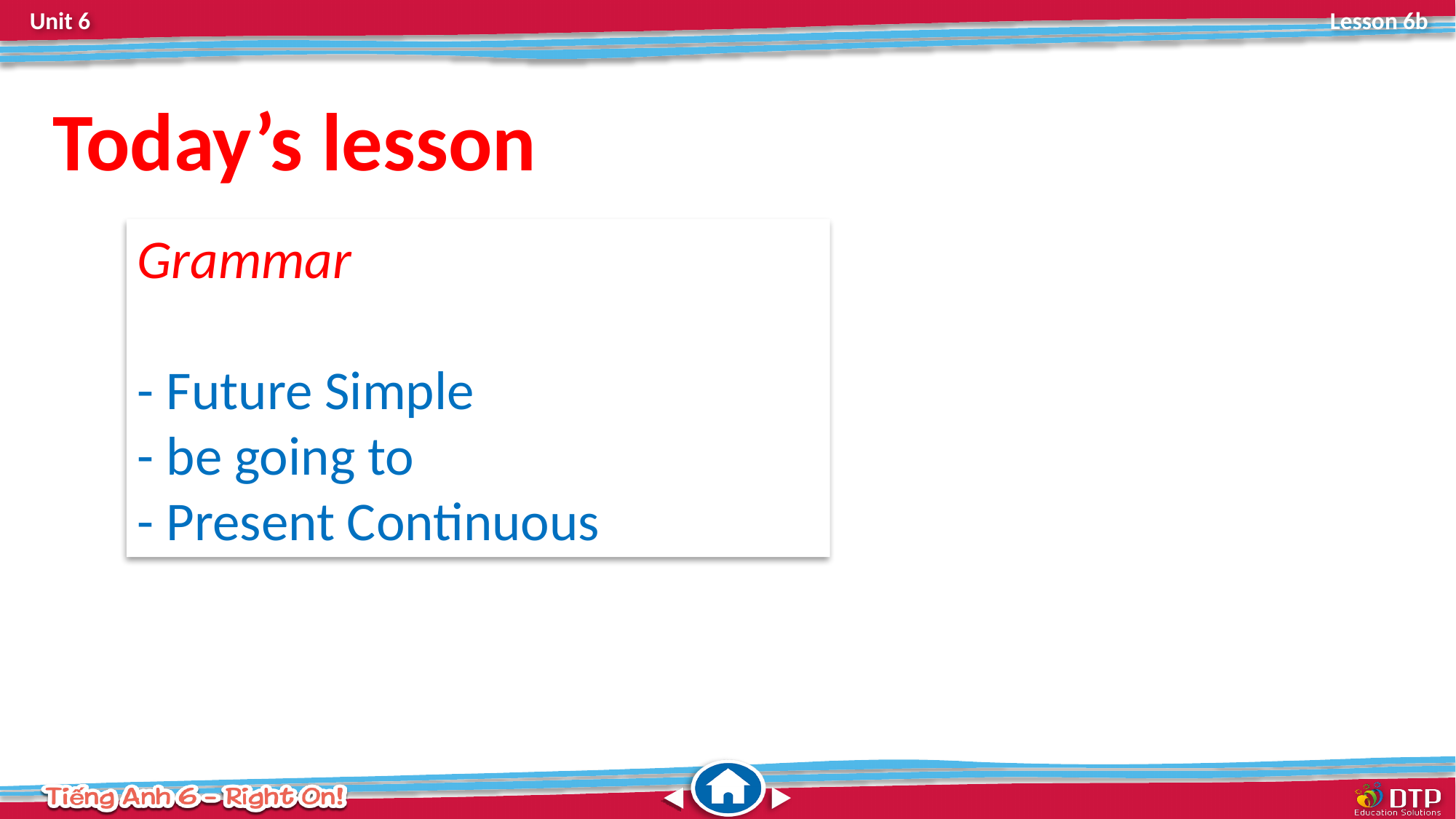

Today’s lesson
Grammar

- Future Simple
- be going to
- Present Continuous